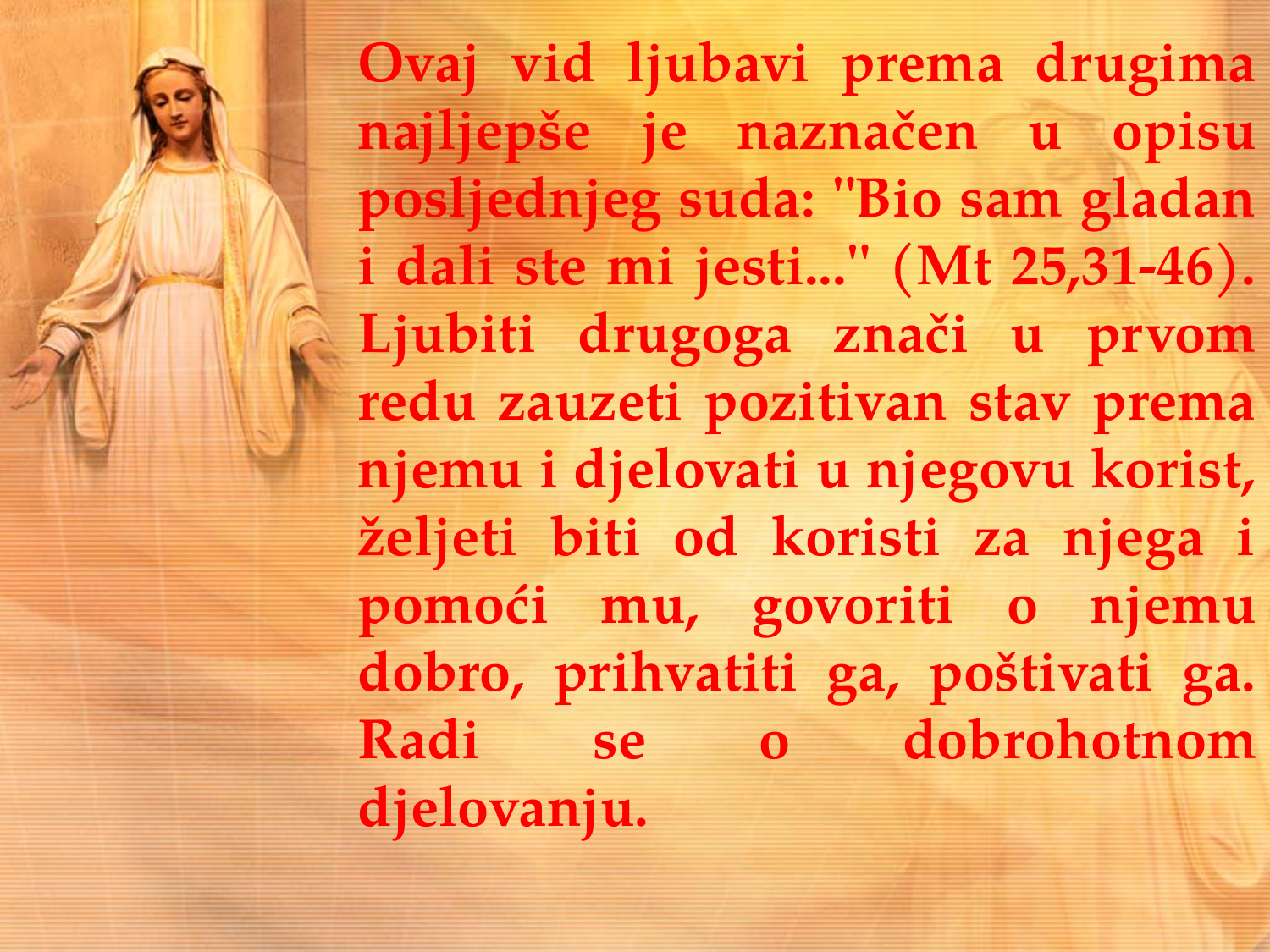

# Ovaj vid ljubavi prema drugima najljepše je naznačen u opisu posljednjeg suda: "Bio sam gladan i dali ste mi jesti..." (Mt 25,31-46). Ljubiti drugoga znači u prvom redu zauzeti pozitivan stav prema njemu i djelovati u njegovu korist, željeti biti od koristi za njega i pomoći mu, govoriti o njemu dobro, prihvatiti ga, poštivati ga. Radi se o dobrohotnom djelovanju.